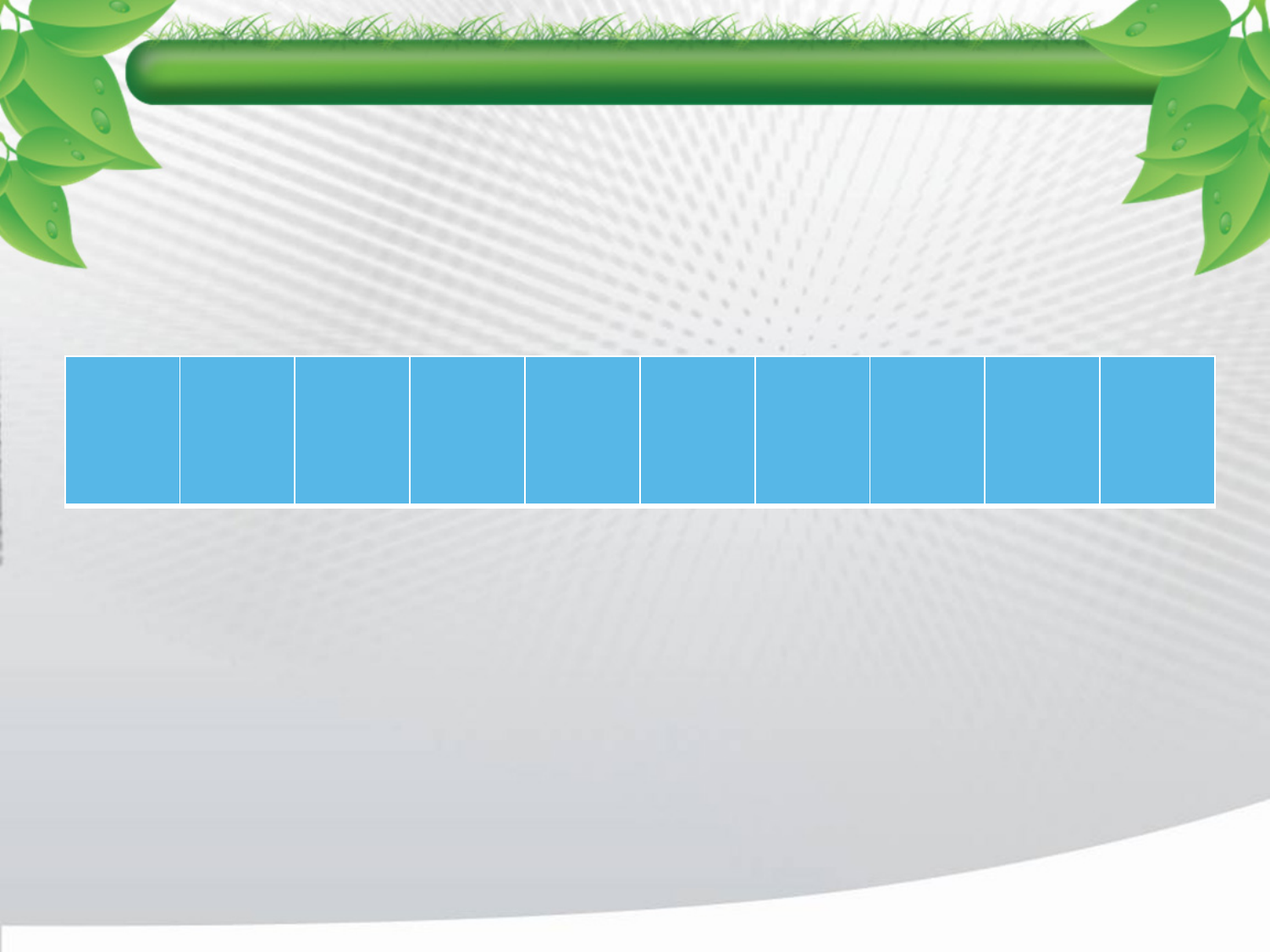

| П | Л | А | С | Т | М | А | С | С | А |
| --- | --- | --- | --- | --- | --- | --- | --- | --- | --- |